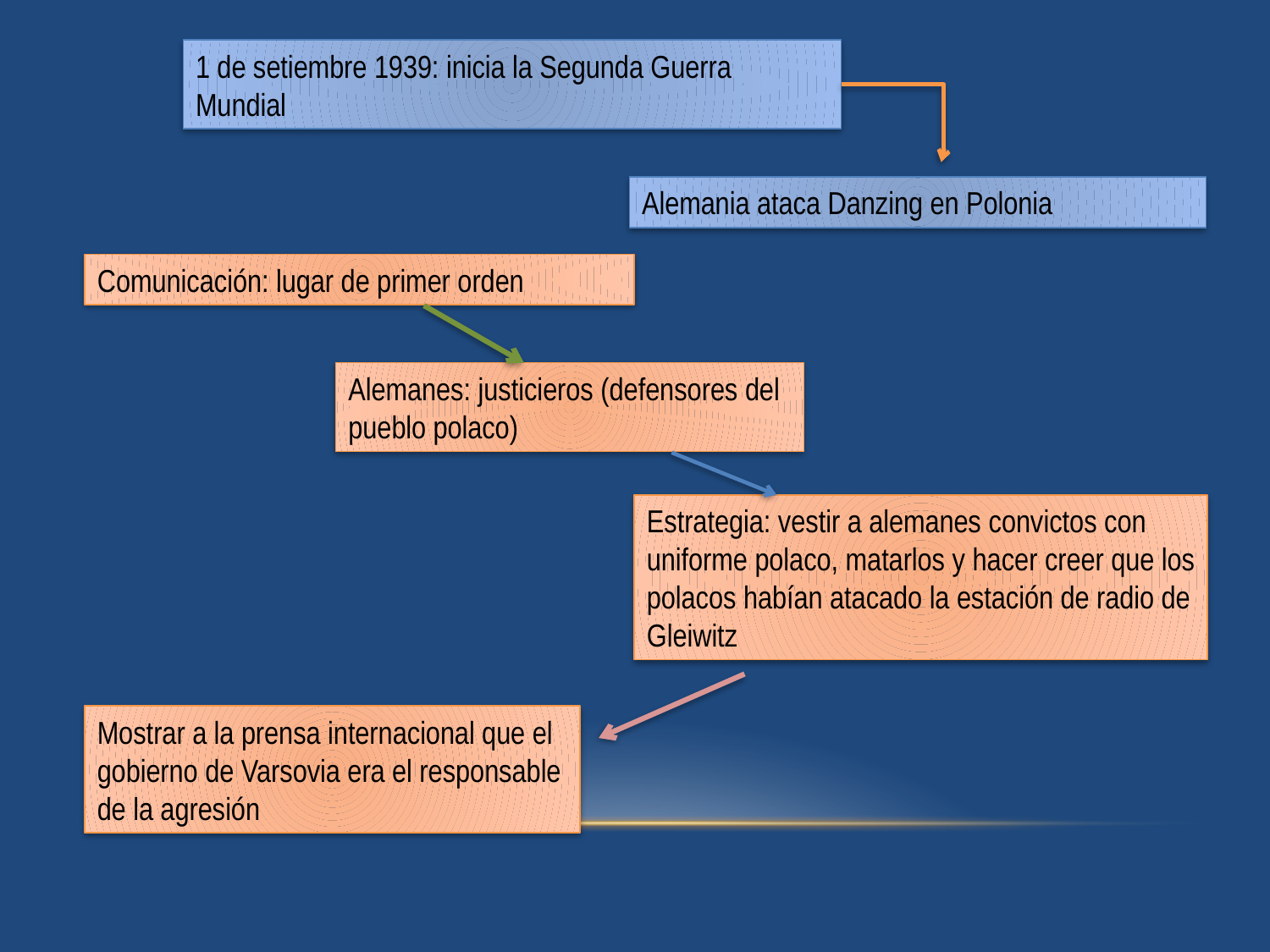

1 de setiembre 1939: inicia la Segunda Guerra Mundial
Alemania ataca Danzing en Polonia
Comunicación: lugar de primer orden
Alemanes: justicieros (defensores del pueblo polaco)
Estrategia: vestir a alemanes convictos con uniforme polaco, matarlos y hacer creer que los polacos habían atacado la estación de radio de Gleiwitz
Mostrar a la prensa internacional que el gobierno de Varsovia era el responsable de la agresión